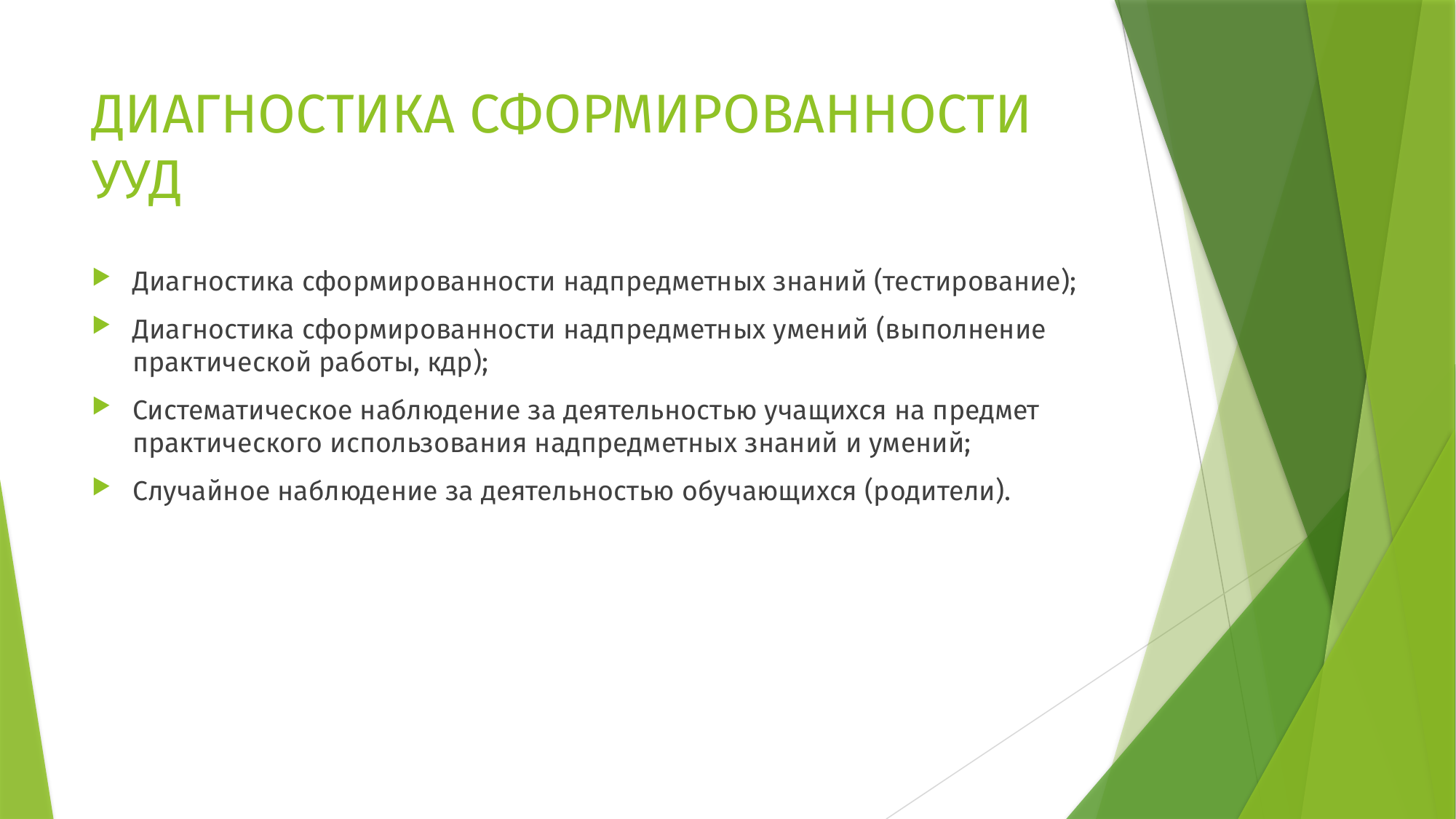

# ДИАГНОСТИКА СФОРМИРОВАННОСТИ УУД
Диагностика сформированности надпредметных знаний (тестирование);
Диагностика сформированности надпредметных умений (выполнение практической работы, кдр);
Систематическое наблюдение за деятельностью учащихся на предмет практического использования надпредметных знаний и умений;
Случайное наблюдение за деятельностью обучающихся (родители).